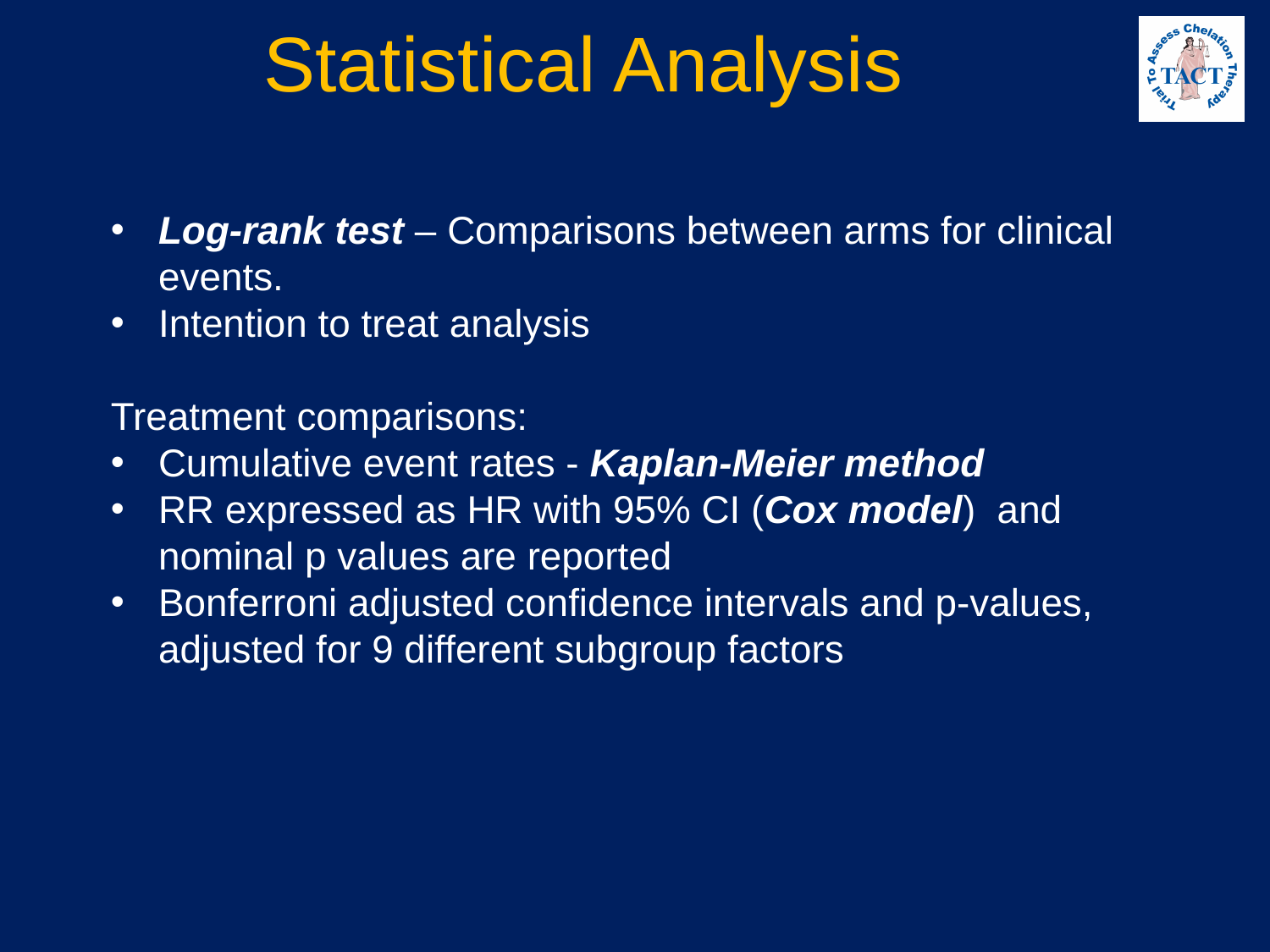

# Statistical Analysis
Log-rank test – Comparisons between arms for clinical events.
Intention to treat analysis

Treatment comparisons:
Cumulative event rates - Kaplan-Meier method
RR expressed as HR with 95% CI (Cox model)  and nominal p values are reported
Bonferroni adjusted confidence intervals and p-values,  adjusted for 9 different subgroup factors